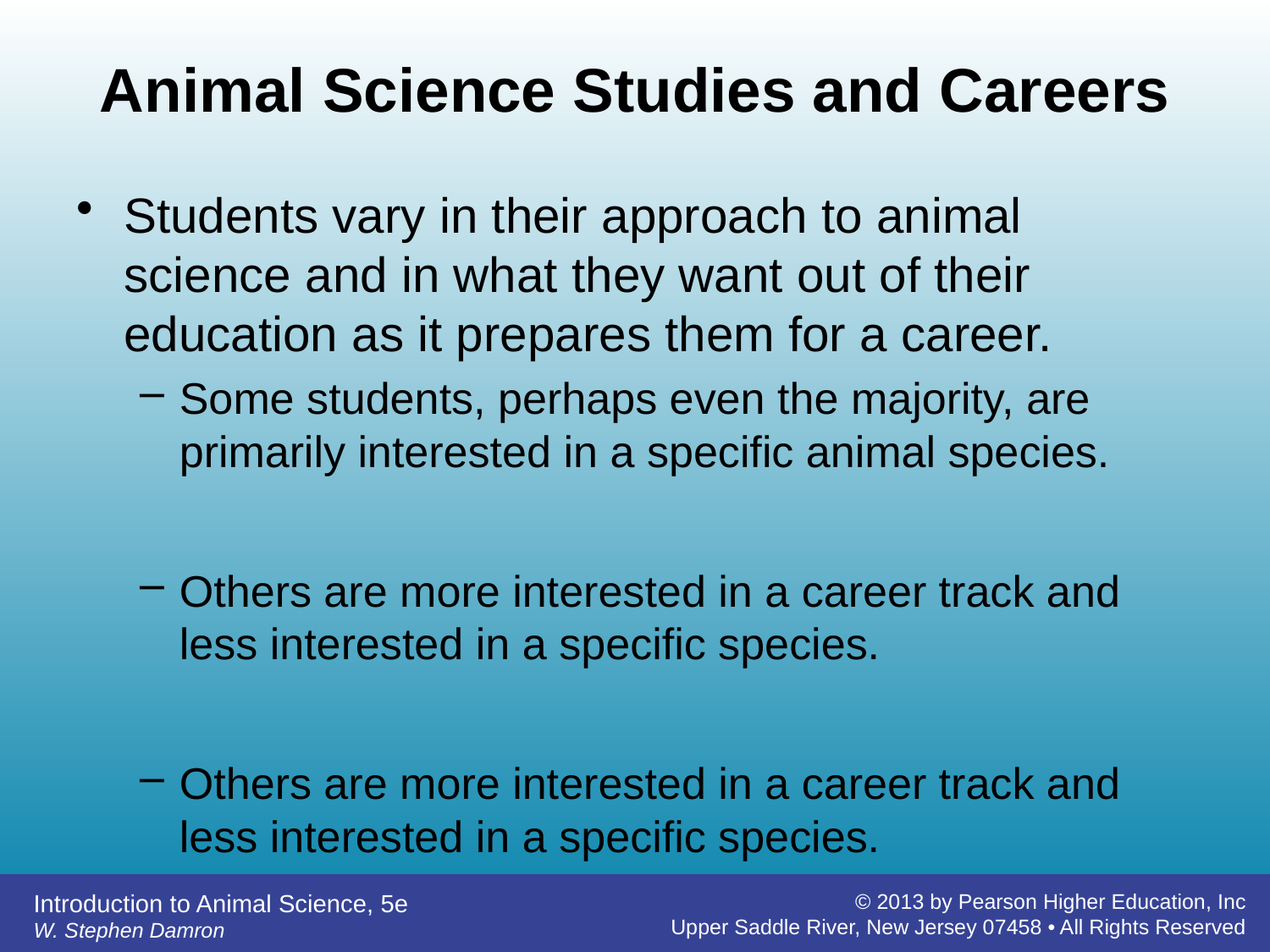

# Animal Science Studies and Careers
Students vary in their approach to animal science and in what they want out of their education as it prepares them for a career.
Some students, perhaps even the majority, are primarily interested in a specific animal species.

Others are more interested in a career track and less interested in a specific species.

Others are more interested in a career track and less interested in a specific species.